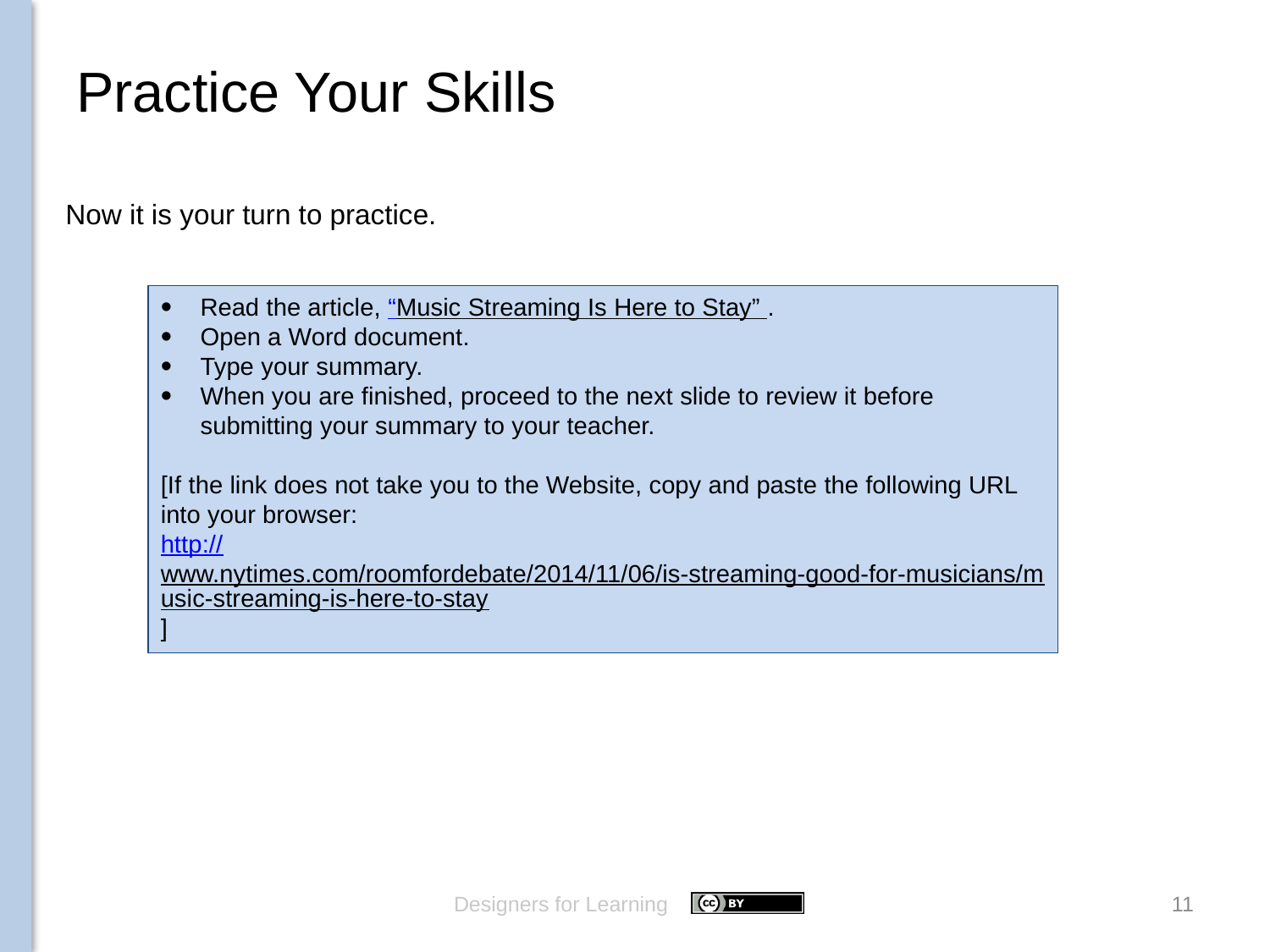

# Practice Your Skills
Now it is your turn to practice.

Read the article, “Music Streaming Is Here to Stay” .
Open a Word document.
Type your summary.
When you are finished, proceed to the next slide to review it before submitting your summary to your teacher.

[If the link does not take you to the Website, copy and paste the following URL into your browser:
http://www.nytimes.com/roomfordebate/2014/11/06/is-streaming-good-for-musicians/music-streaming-is-here-to-stay]

Designers for Learning
11